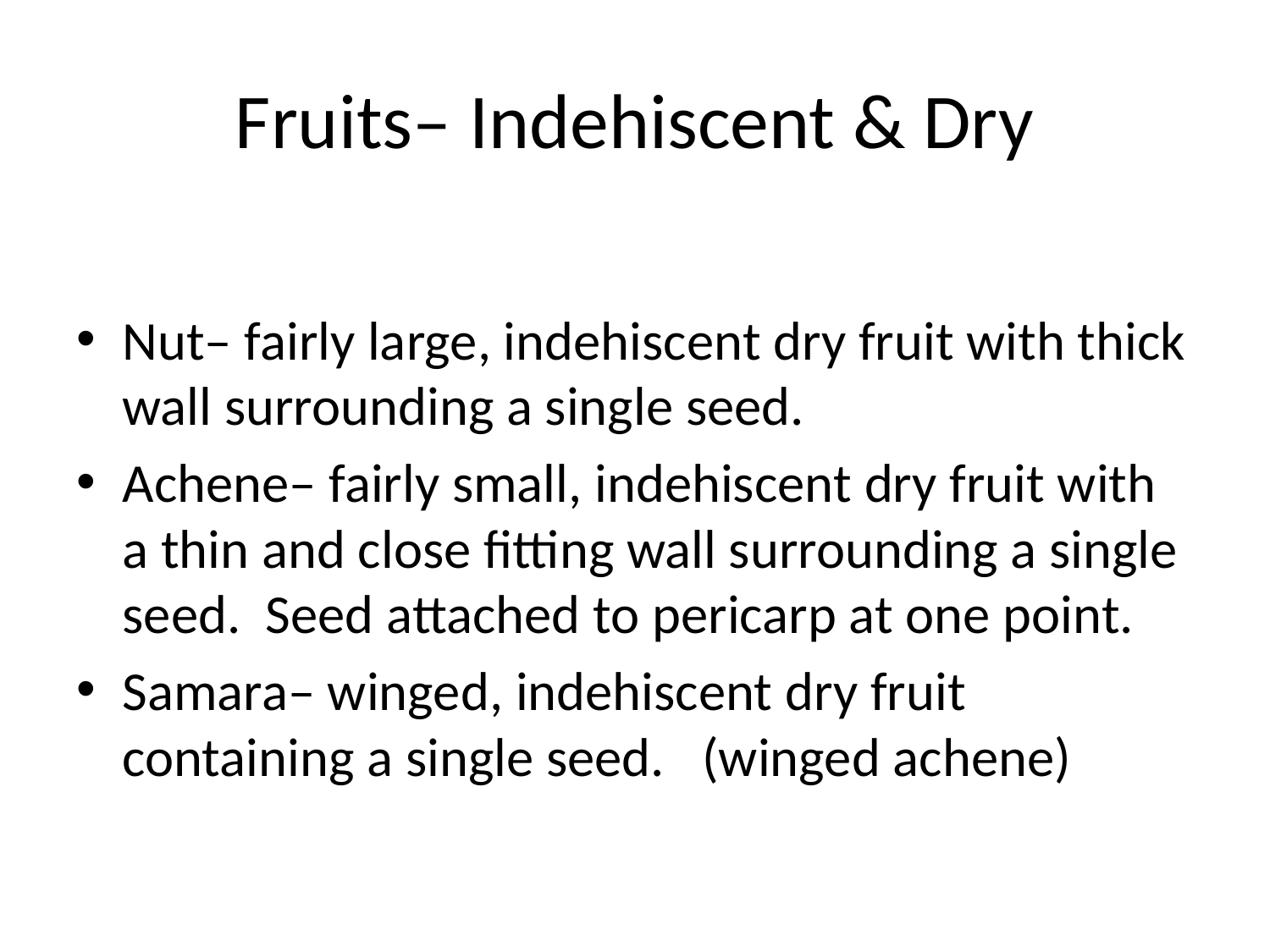

# Fruits– Indehiscent & Dry

Nut– fairly large, indehiscent dry fruit with thick wall surrounding a single seed.
Achene– fairly small, indehiscent dry fruit with a thin and close fitting wall surrounding a single seed.  Seed attached to pericarp at one point.
Samara– winged, indehiscent dry fruit containing a single seed.   (winged achene)